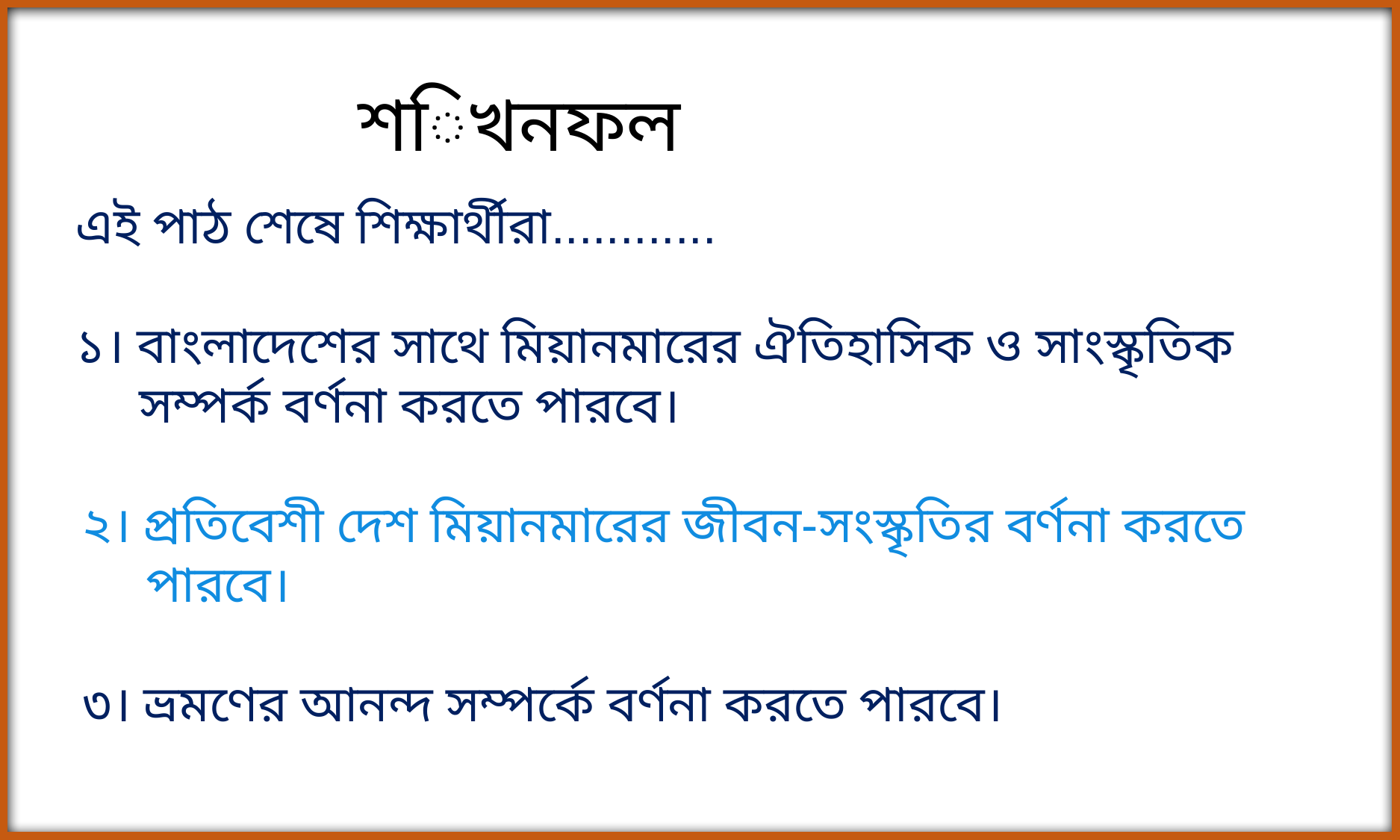

শিখনফল
এই পাঠ শেষে শিক্ষার্থীরা............

১। বাংলাদেশের সাথে মিয়ানমারের ঐতিহাসিক ও সাংস্কৃতিক সম্পর্ক বর্ণনা করতে পারবে।

২। প্রতিবেশী দেশ মিয়ানমারের জীবন-সংস্কৃতির বর্ণনা করতে পারবে।

৩। ভ্রমণের আনন্দ সম্পর্কে বর্ণনা করতে পারবে।